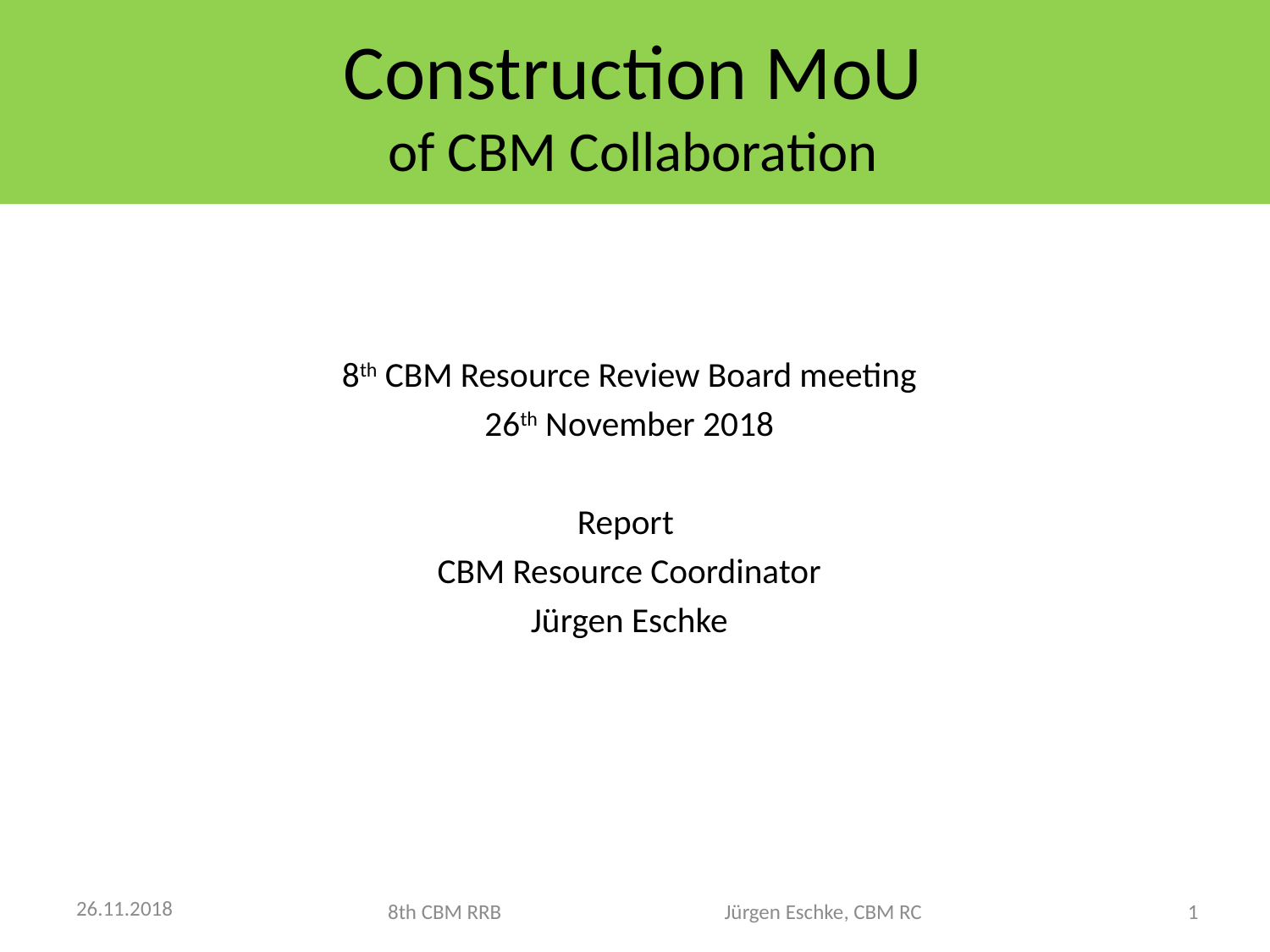

# Construction MoU of CBM Collaboration
8th CBM Resource Review Board meeting
26th November 2018

Report
CBM Resource Coordinator
Jürgen Eschke
26.11.2018
8th CBM RRB                                              Jürgen Eschke, CBM RC
1